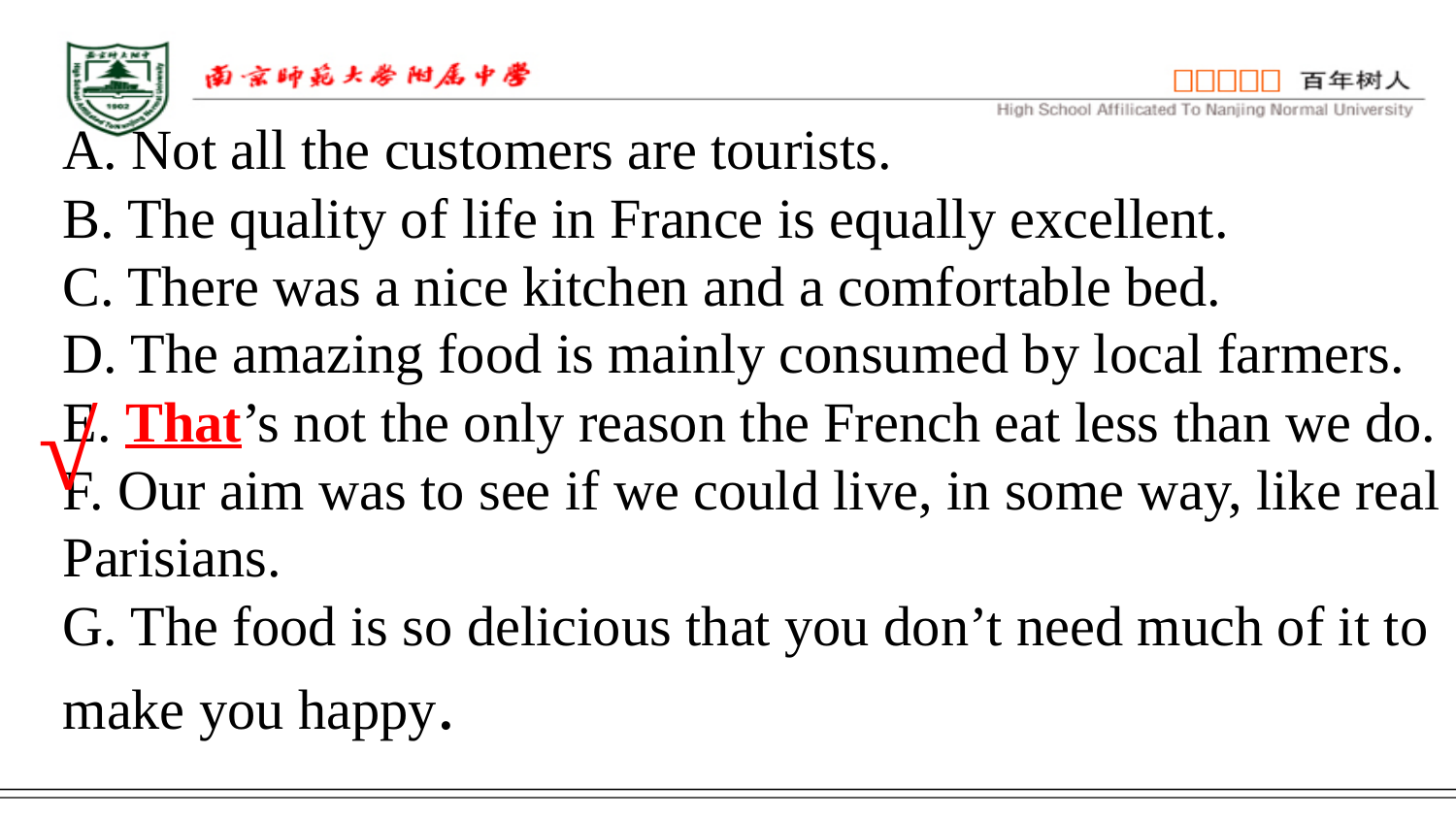

A. Not all the customers are tourists.
B. The quality of life in France is equally excellent.
C. There was a nice kitchen and a comfortable bed.
D. The amazing food is mainly consumed by local farmers.
E. That’s not the only reason the French eat less than we do.
F. Our aim was to see if we could live, in some way, like real Parisians.
G. The food is so delicious that you don’t need much of it to make you happy.
√